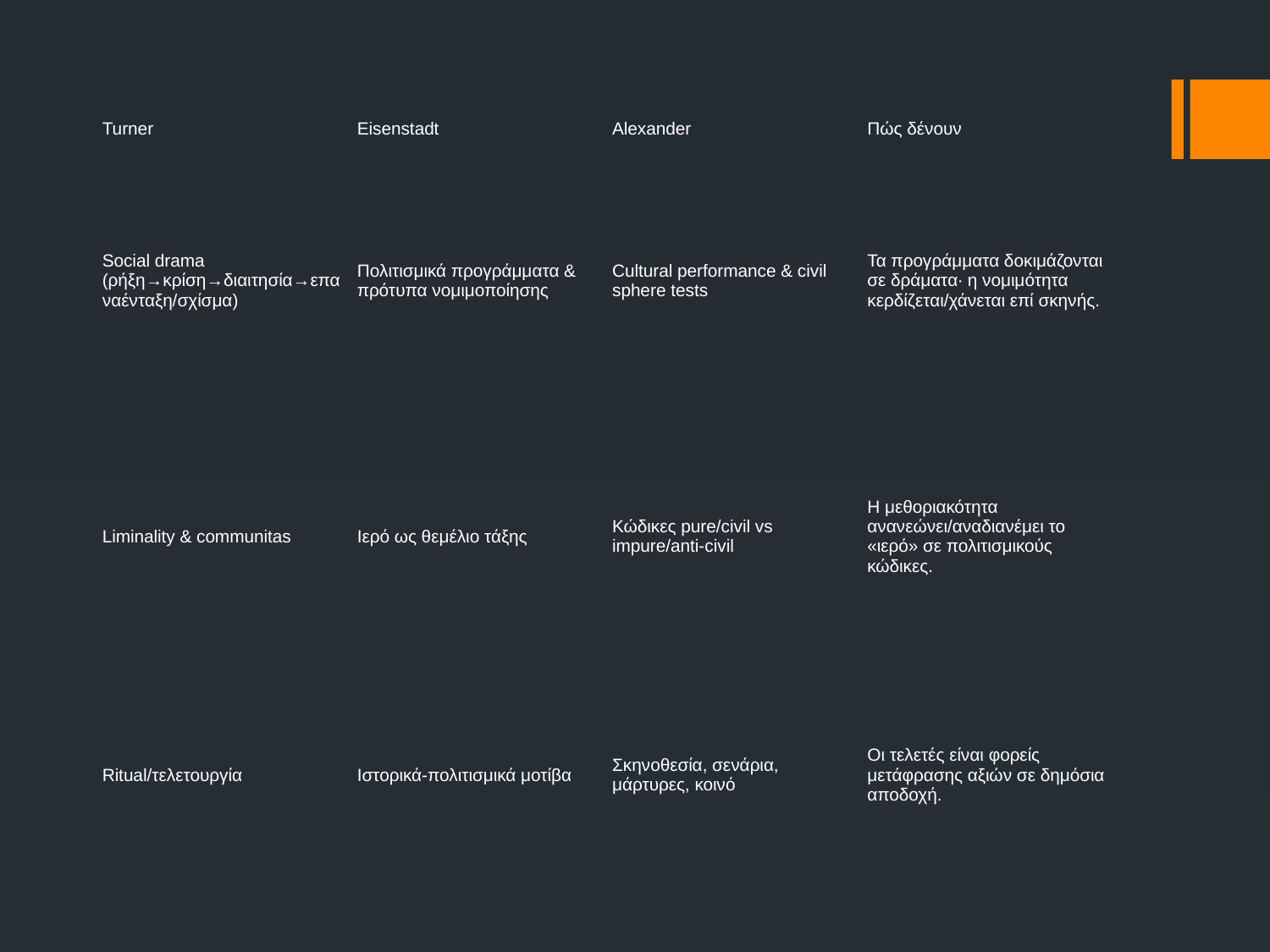

| Turner | Eisenstadt | Alexander | Πώς δένουν |
| --- | --- | --- | --- |
| Social drama (ρήξη→κρίση→διαιτησία→επαναένταξη/σχίσμα) | Πολιτισμικά προγράμματα & πρότυπα νομιμοποίησης | Cultural performance & civil sphere tests | Τα προγράμματα δοκιμάζονται σε δράματα∙ η νομιμότητα κερδίζεται/χάνεται επί σκηνής. |
| Liminality & communitas | Ιερό ως θεμέλιο τάξης | Κώδικες pure/civil vs impure/anti-civil | Η μεθοριακότητα ανανεώνει/αναδιανέμει το «ιερό» σε πολιτισμικούς κώδικες. |
| Ritual/τελετουργία | Ιστορικά-πολιτισμικά μοτίβα | Σκηνοθεσία, σενάρια, μάρτυρες, κοινό | Οι τελετές είναι φορείς μετάφρασης αξιών σε δημόσια αποδοχή. |